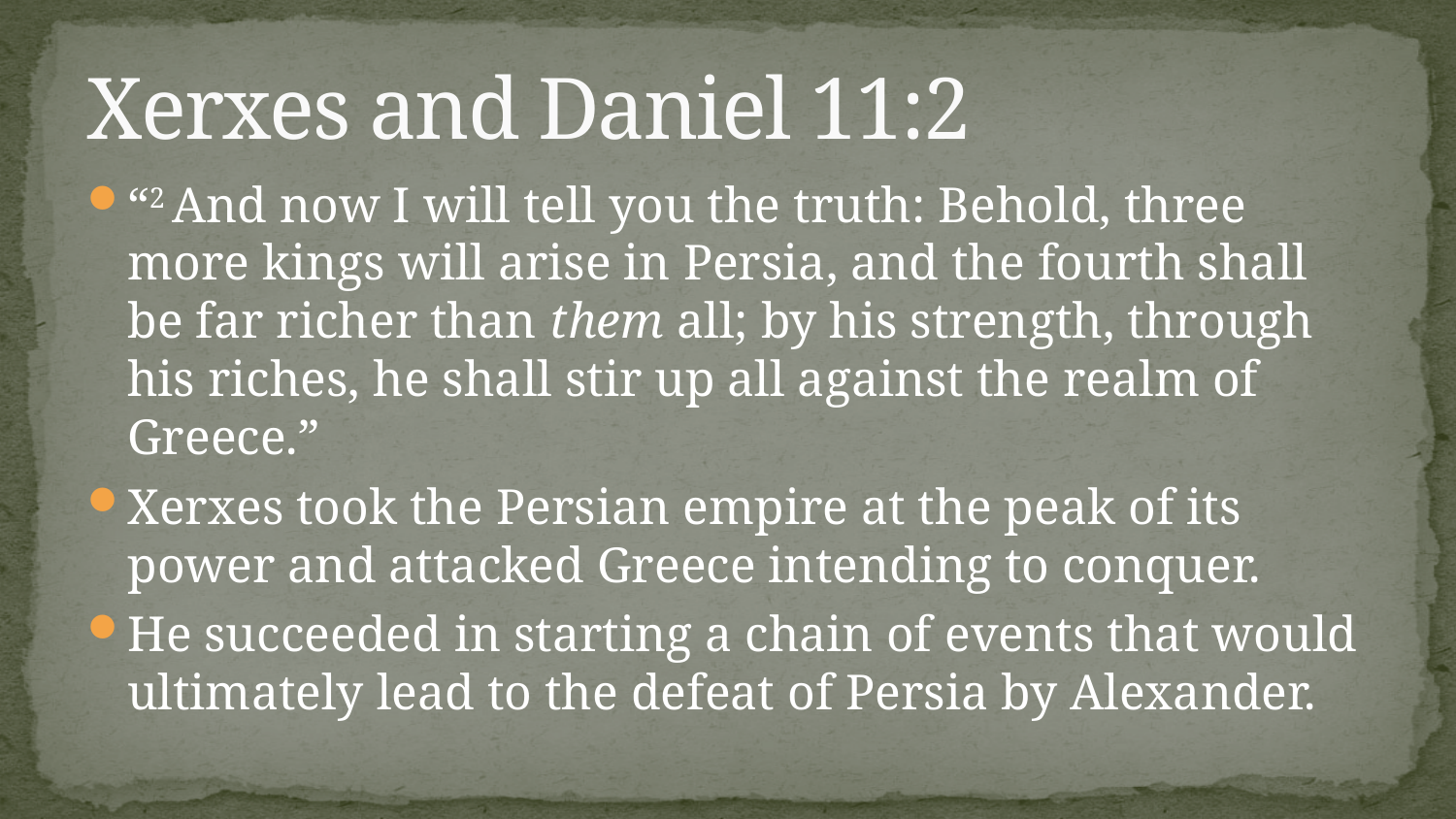

# Xerxes and Daniel 11:2
“2 And now I will tell you the truth: Behold, three more kings will arise in Persia, and the fourth shall be far richer than them all; by his strength, through his riches, he shall stir up all against the realm of Greece.”
Xerxes took the Persian empire at the peak of its power and attacked Greece intending to conquer.
He succeeded in starting a chain of events that would ultimately lead to the defeat of Persia by Alexander.